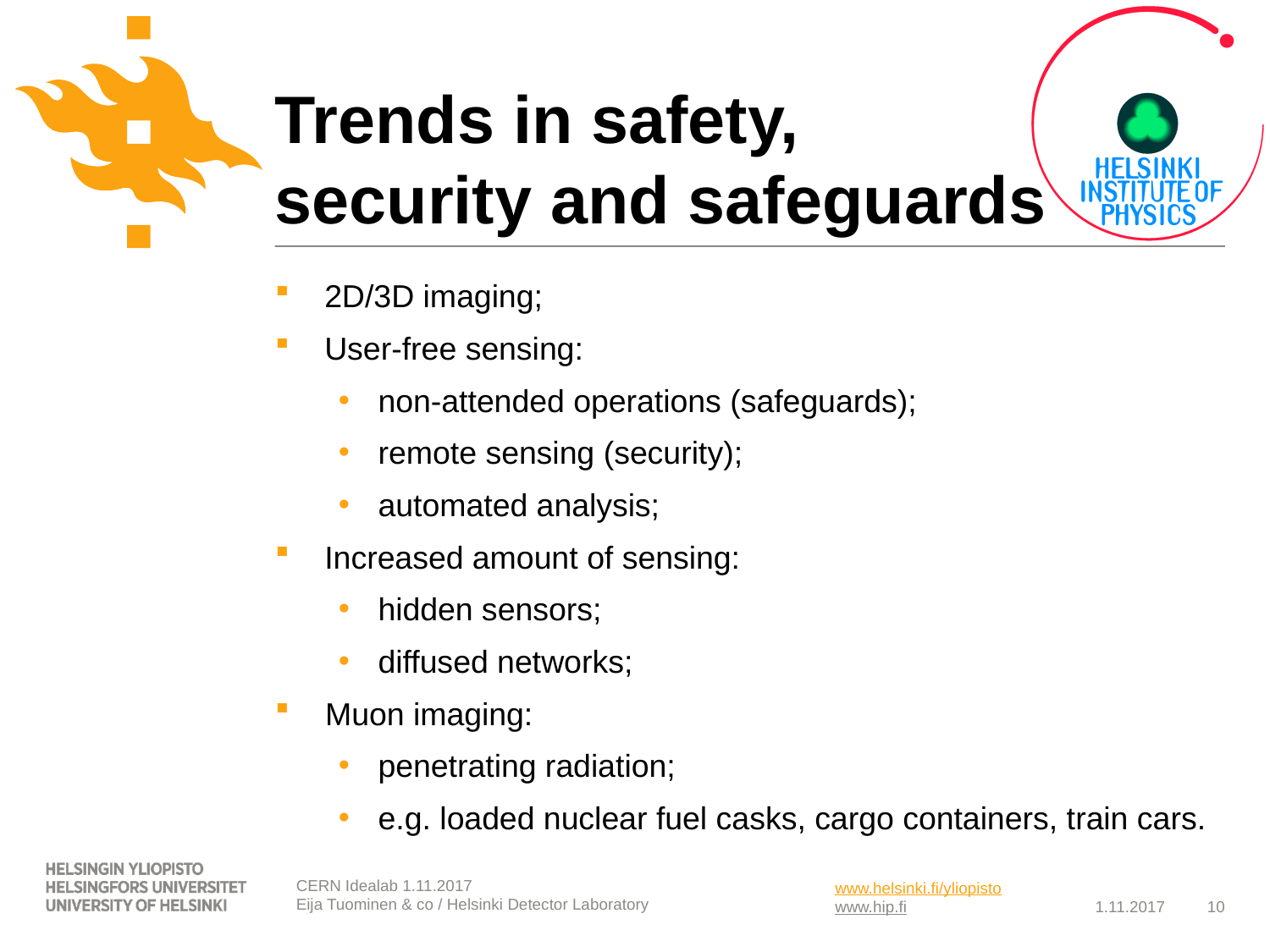

# Trends in safety, security and safeguards
2D/3D imaging;
User-free sensing:
non-attended operations (safeguards);
remote sensing (security);
automated analysis;
Increased amount of sensing:
hidden sensors;
diffused networks;
Muon imaging:
penetrating radiation;
e.g. loaded nuclear fuel casks, cargo containers, train cars.
CERN Idealab 1.11.2017
Eija Tuominen & co / Helsinki Detector Laboratory
1.11.2017
10